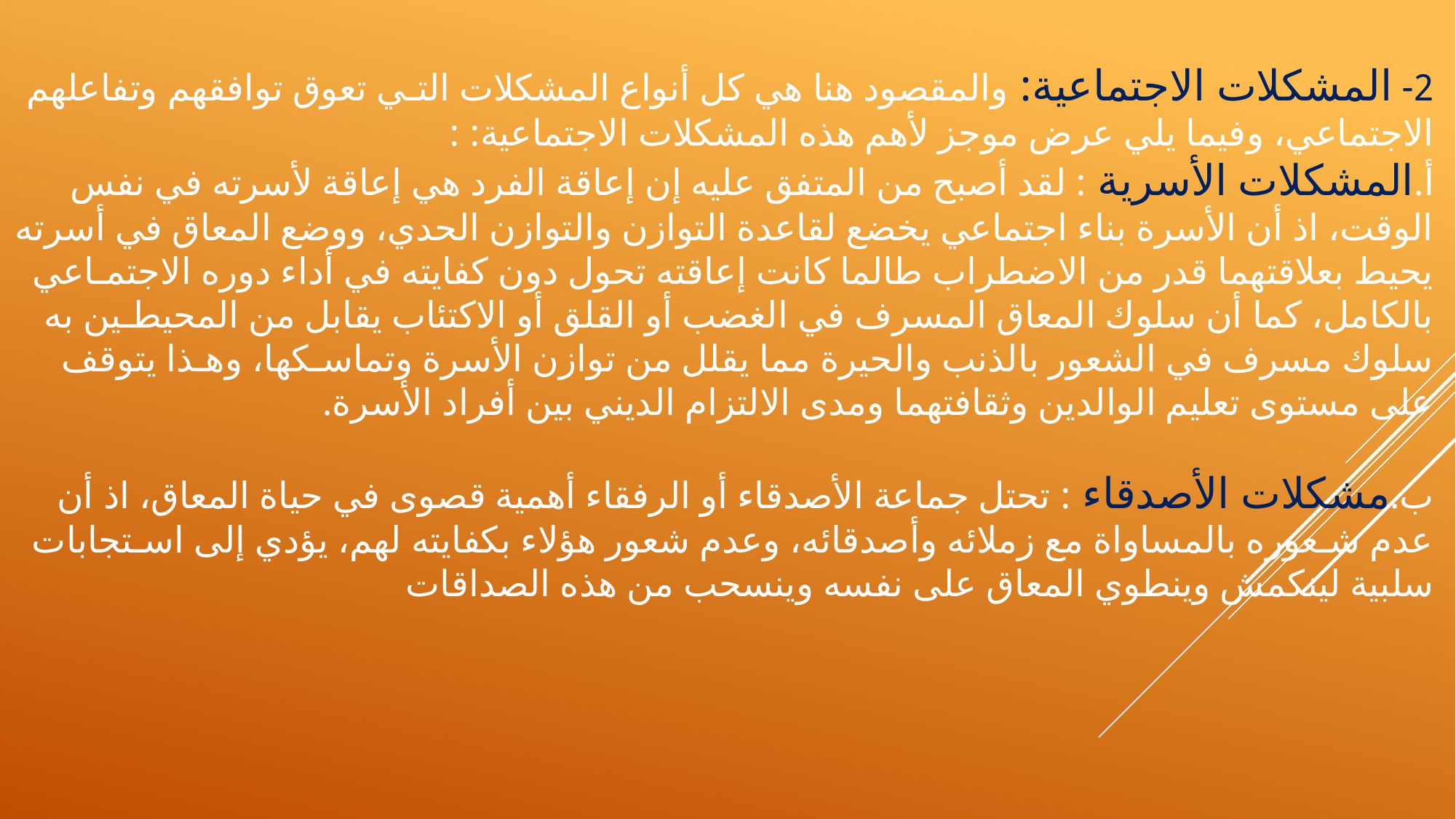

2- المشكلات الاجتماعية: والمقصود هنا هي كل أنواع المشكلات التـي تعوق توافقهم وتفاعلهم الاجتماعي، وفيما يلي عرض موجز لأهم هذه المشكلات الاجتماعية: :
‌أ.	المشكلات الأسرية : لقد أصبح من المتفق عليه إن إعاقة الفرد هي إعاقة لأسرته في نفس الوقت، اذ أن الأسرة بناء اجتماعي يخضع لقاعدة التوازن والتوازن الحدي، ووضع المعاق في أسرته يحيط بعلاقتهما قدر من الاضطراب طالما كانت إعاقته تحول دون كفايته في أداء دوره الاجتمـاعي بالكامل، كما أن سلوك المعاق المسرف في الغضب أو القلق أو الاكتئاب يقابل من المحيطـين به سلوك مسرف في الشعور بالذنب والحيرة مما يقلل من توازن الأسرة وتماسـكها، وهـذا يتوقف على مستوى تعليم الوالدين وثقافتهما ومدى الالتزام الديني بين أفراد الأسرة.

‌ب.	مشكلات الأصدقاء : تحتل جماعة الأصدقاء أو الرفقاء أهمية قصوى في حياة المعاق، اذ أن عدم شـعوره بالمساواة مع زملائه وأصدقائه، وعدم شعور هؤلاء بكفايته لهم، يؤدي إلى اسـتجابات سلبية لينكمش وينطوي المعاق على نفسه وينسحب من هذه الصداقات